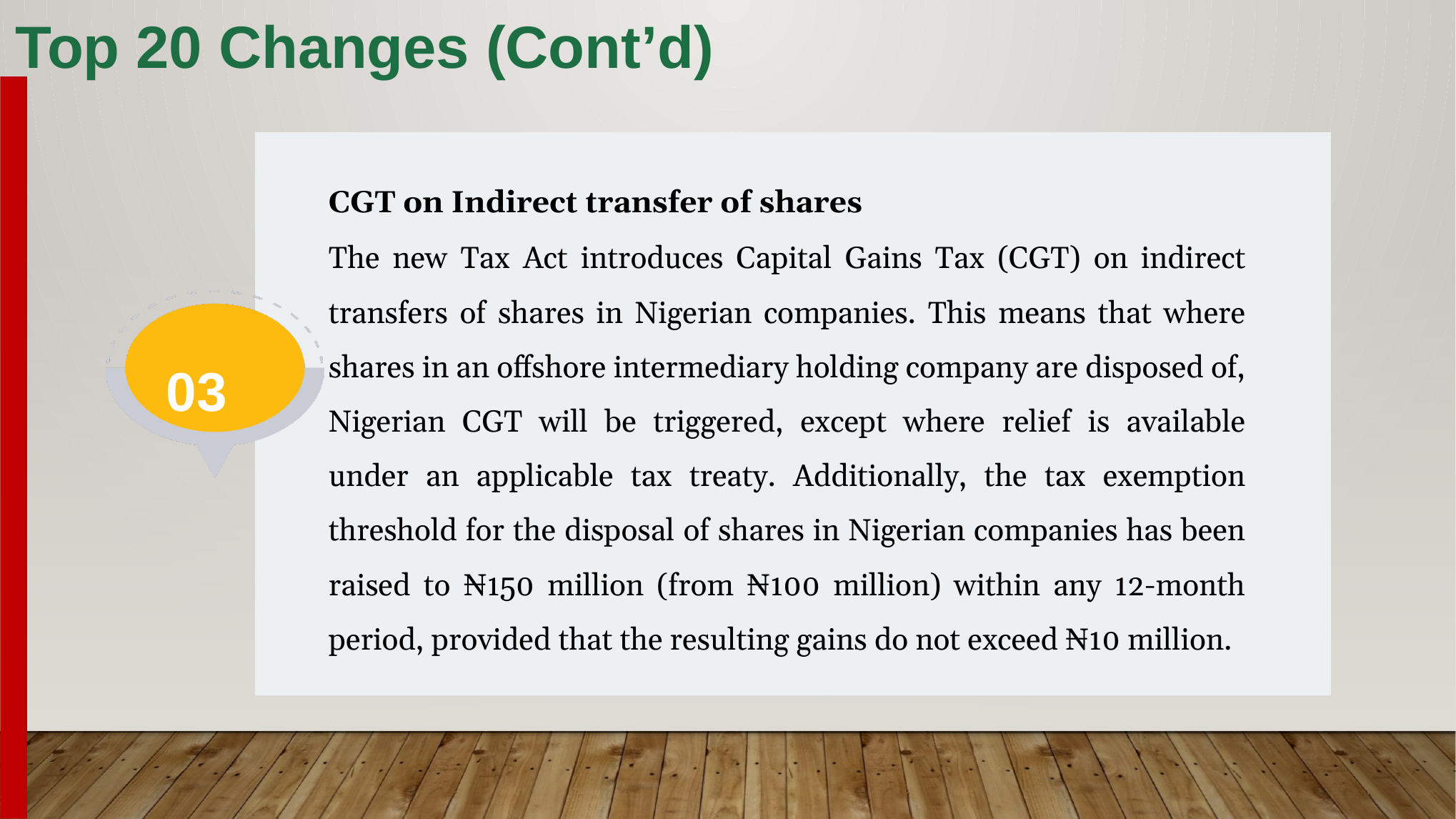

Top 20 Changes (Cont’d)

CGT on Indirect transfer of shares
The new Tax Act introduces Capital Gains Tax (CGT) on indirect transfers of shares in Nigerian companies. This means that where shares in an offshore intermediary holding company are disposed of, Nigerian CGT will be triggered, except where relief is available under an applicable tax treaty. Additionally, the tax exemption threshold for the disposal of shares in Nigerian companies has been raised to ₦150 million (from ₦100 million) within any 12-month period, provided that the resulting gains do not exceed ₦10 million.

03